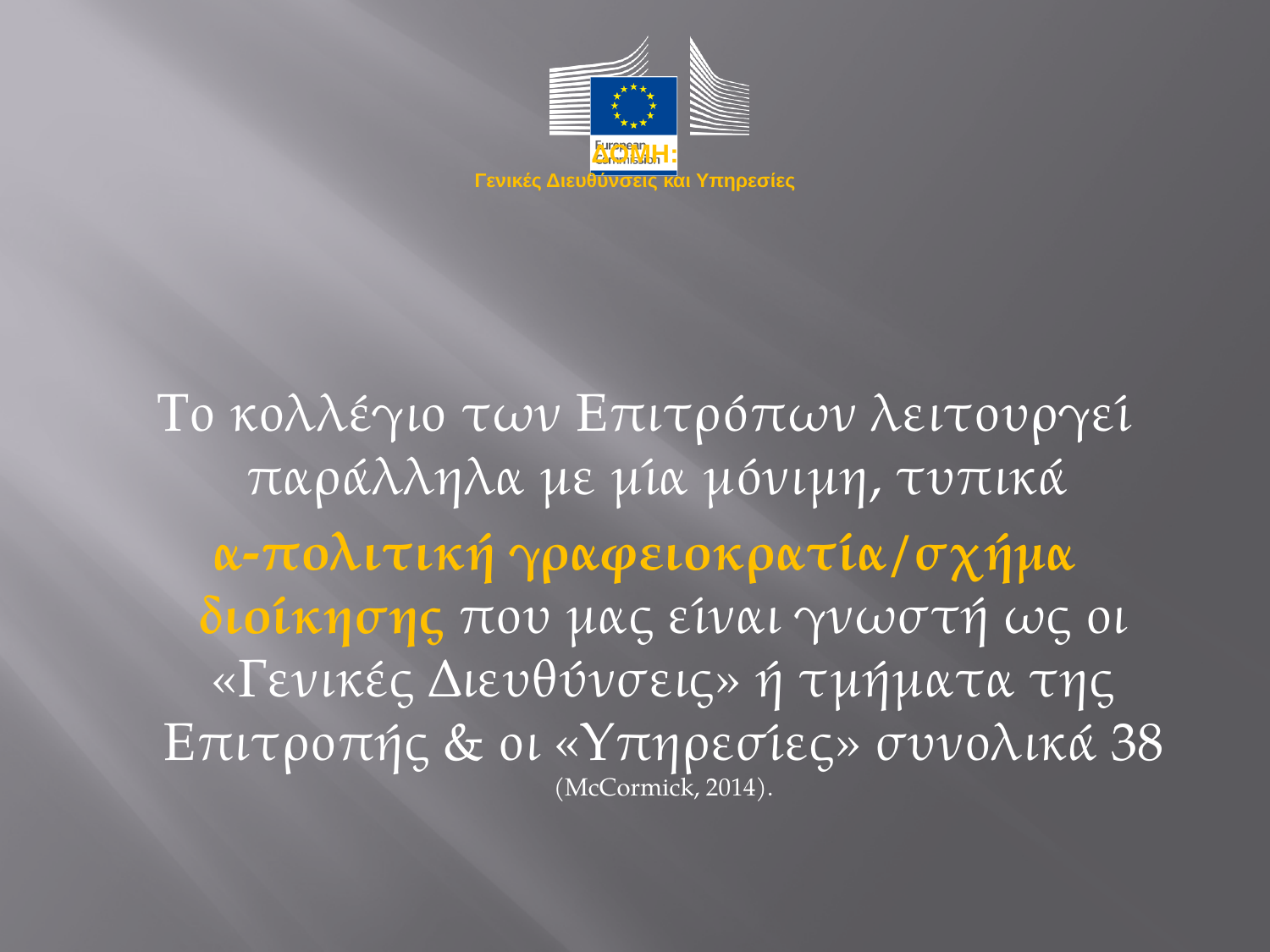

# ΔΟΜΗ: Γενικές Διευθύνσεις και Υπηρεσίες

Το κολλέγιο των Επιτρόπων λειτουργεί παράλληλα με μία μόνιμη, τυπικά
α-πολιτική γραφειοκρατία/σχήμα διοίκησης που μας είναι γνωστή ως οι «Γενικές Διευθύνσεις» ή τμήματα της Επιτροπής & οι «Υπηρεσίες» συνολικά 38 (McCormick, 2014).
21